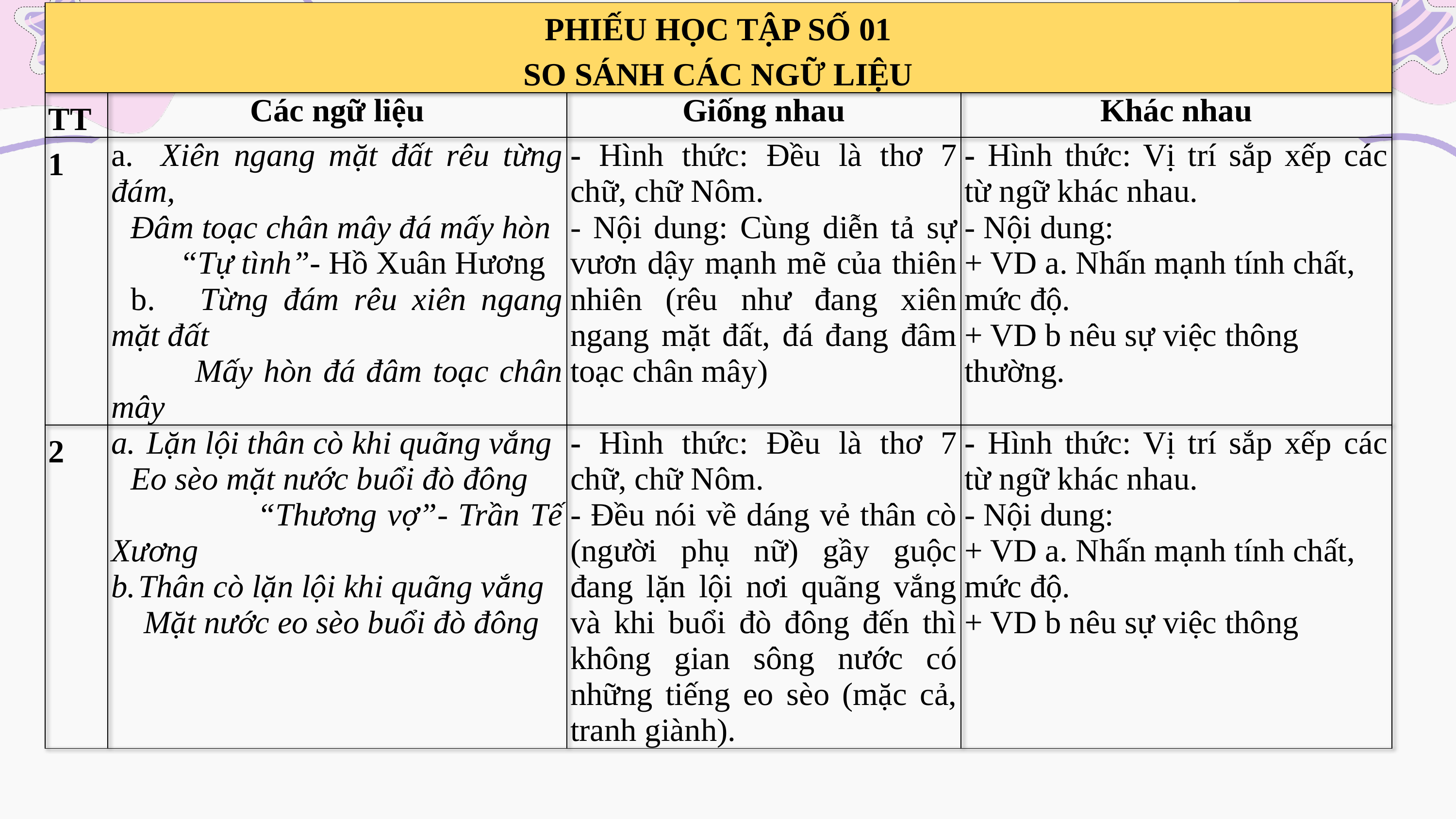

| PHIẾU HỌC TẬP SỐ 01 SO SÁNH CÁC NGỮ LIỆU |  |  |  |
| --- | --- | --- | --- |
| TT | Các ngữ liệu | Giống nhau | Khác nhau |
| 1 | a. Xiên ngang mặt đất rêu từng đám, Đâm toạc chân mây đá mấy hòn “Tự tình”- Hồ Xuân Hương b. Từng đám rêu xiên ngang mặt đất Mấy hòn đá đâm toạc chân mây | - Hình thức: Đều là thơ 7 chữ, chữ Nôm. - Nội dung: Cùng diễn tả sự vươn dậy mạnh mẽ của thiên nhiên (rêu như đang xiên ngang mặt đất, đá đang đâm toạc chân mây) | - Hình thức: Vị trí sắp xếp các từ ngữ khác nhau. - Nội dung: + VD a. Nhấn mạnh tính chất, mức độ. + VD b nêu sự việc thông thường. |
| 2 | Lặn lội thân cò khi quãng vắng Eo sèo mặt nước buổi đò đông “Thương vợ”- Trần Tế Xương Thân cò lặn lội khi quãng vắng Mặt nước eo sèo buổi đò đông | - Hình thức: Đều là thơ 7 chữ, chữ Nôm. - Đều nói về dáng vẻ thân cò (người phụ nữ) gầy guộc đang lặn lội nơi quãng vắng và khi buổi đò đông đến thì không gian sông nước có những tiếng eo sèo (mặc cả, tranh giành). | - Hình thức: Vị trí sắp xếp các từ ngữ khác nhau. - Nội dung: + VD a. Nhấn mạnh tính chất, mức độ. + VD b nêu sự việc thông |